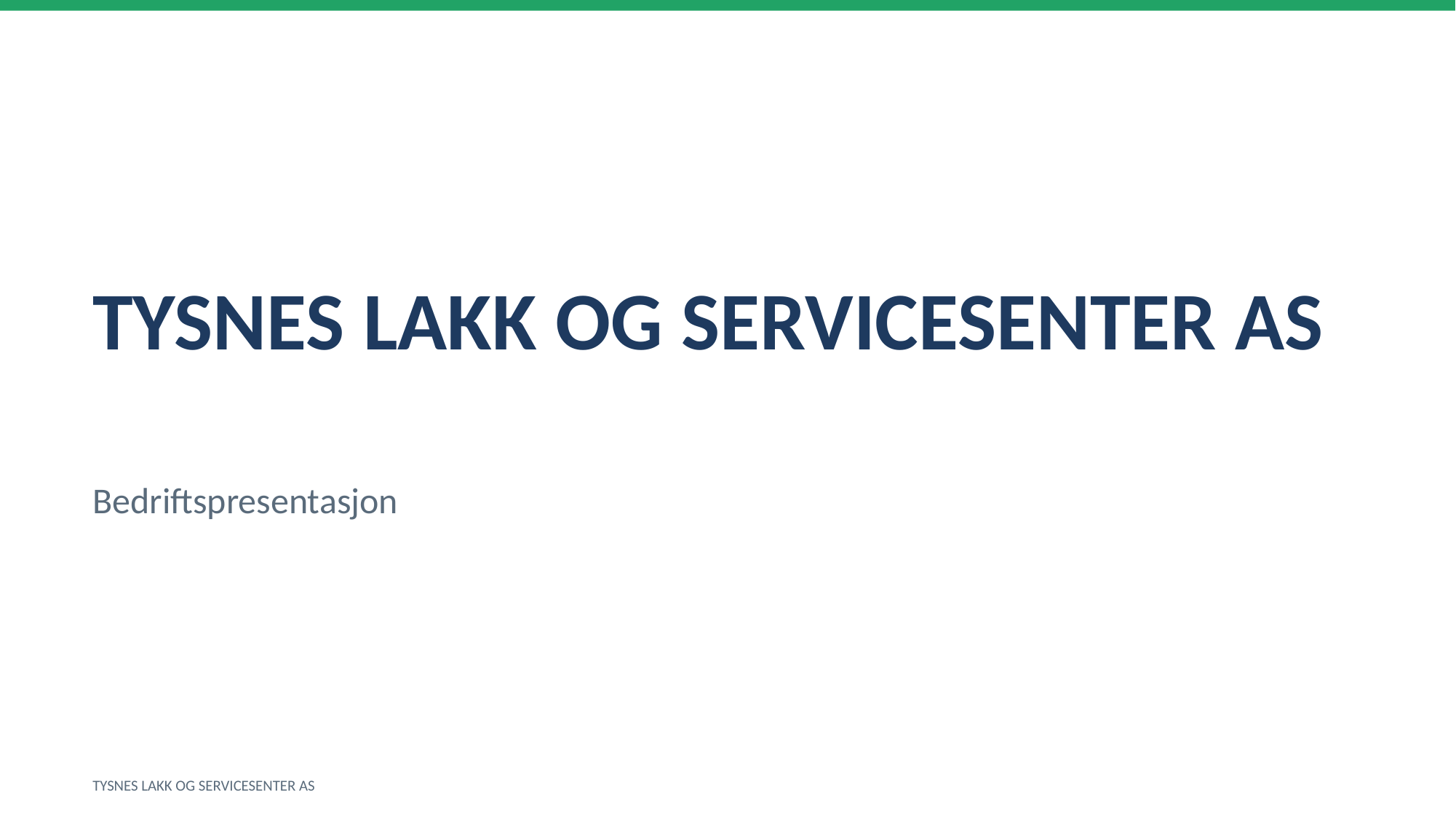

TYSNES LAKK OG SERVICESENTER AS
Bedriftspresentasjon
TYSNES LAKK OG SERVICESENTER AS